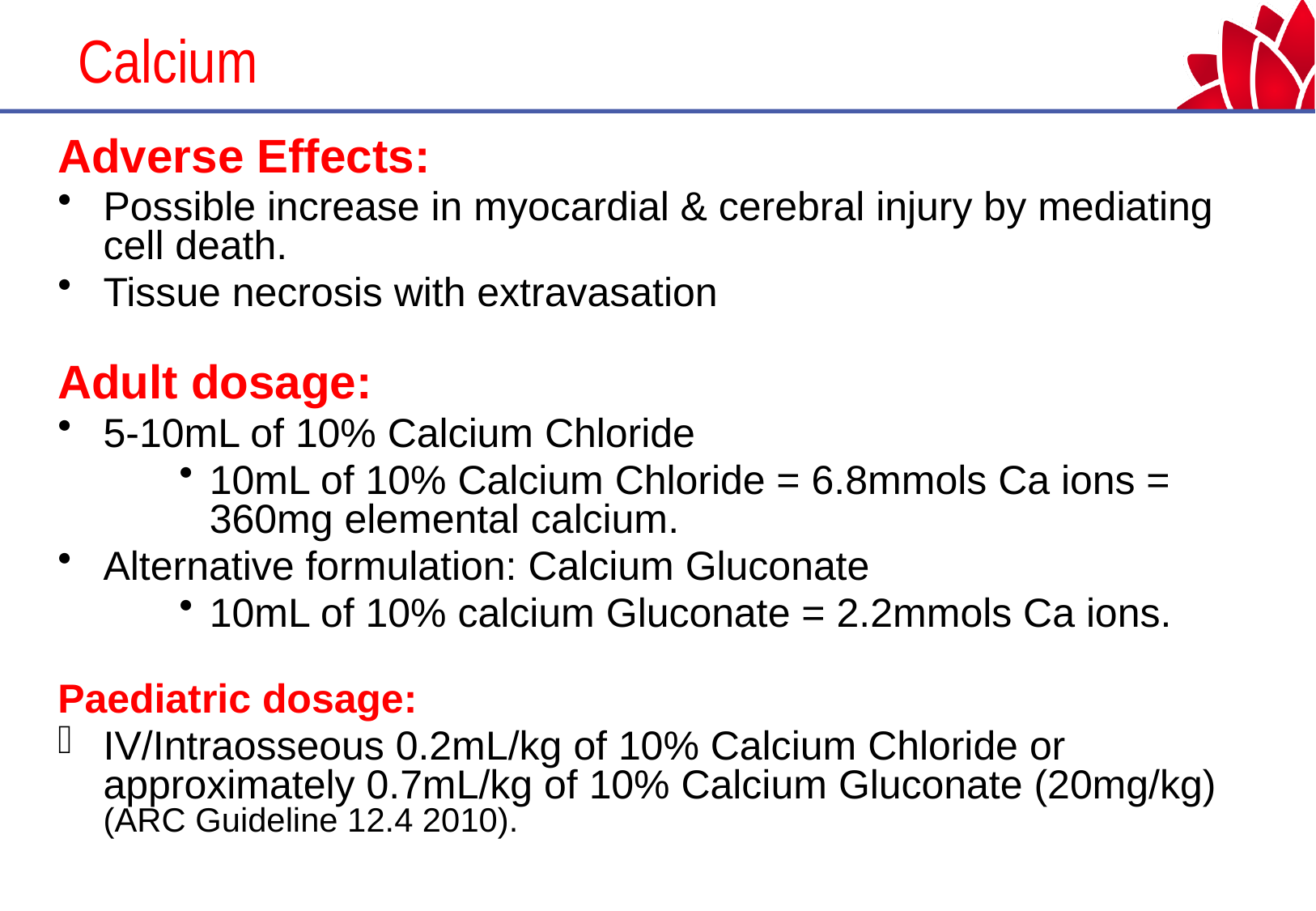

# Calcium
Adverse Effects:
Possible increase in myocardial & cerebral injury by mediating cell death.
Tissue necrosis with extravasation

Adult dosage:
5-10mL of 10% Calcium Chloride
10mL of 10% Calcium Chloride = 6.8mmols Ca ions = 360mg elemental calcium.
Alternative formulation: Calcium Gluconate
10mL of 10% calcium Gluconate = 2.2mmols Ca ions.

Paediatric dosage:
IV/Intraosseous 0.2mL/kg of 10% Calcium Chloride or approximately 0.7mL/kg of 10% Calcium Gluconate (20mg/kg) (ARC Guideline 12.4 2010).